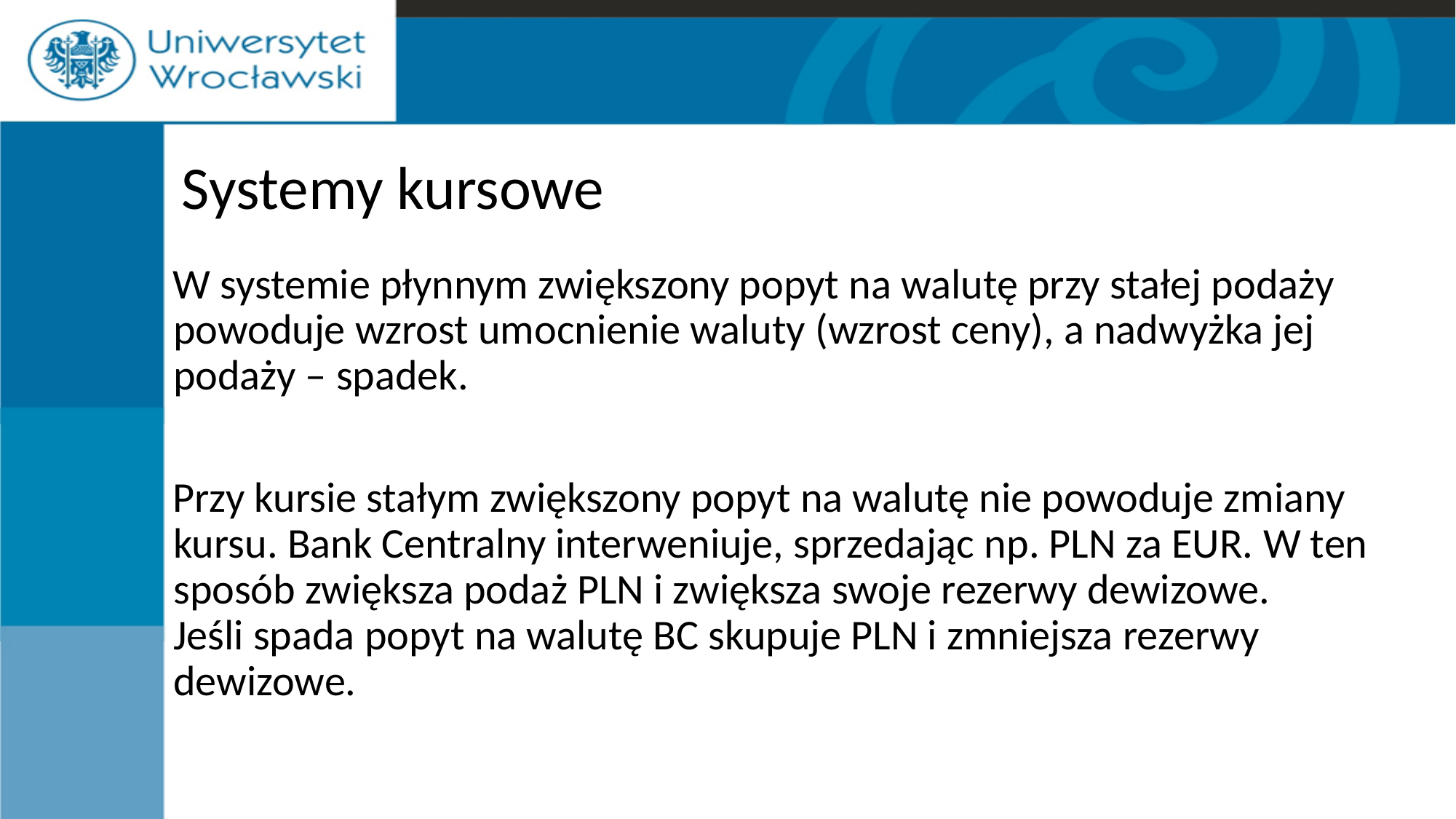

# Systemy kursowe
W systemie płynnym zwiększony popyt na walutę przy stałej podaży powoduje wzrost umocnienie waluty (wzrost ceny), a nadwyżka jej podaży – spadek.

Przy kursie stałym zwiększony popyt na walutę nie powoduje zmiany kursu. Bank Centralny interweniuje, sprzedając np. PLN za EUR. W ten sposób zwiększa podaż PLN i zwiększa swoje rezerwy dewizowe.
Jeśli spada popyt na walutę BC skupuje PLN i zmniejsza rezerwy dewizowe.